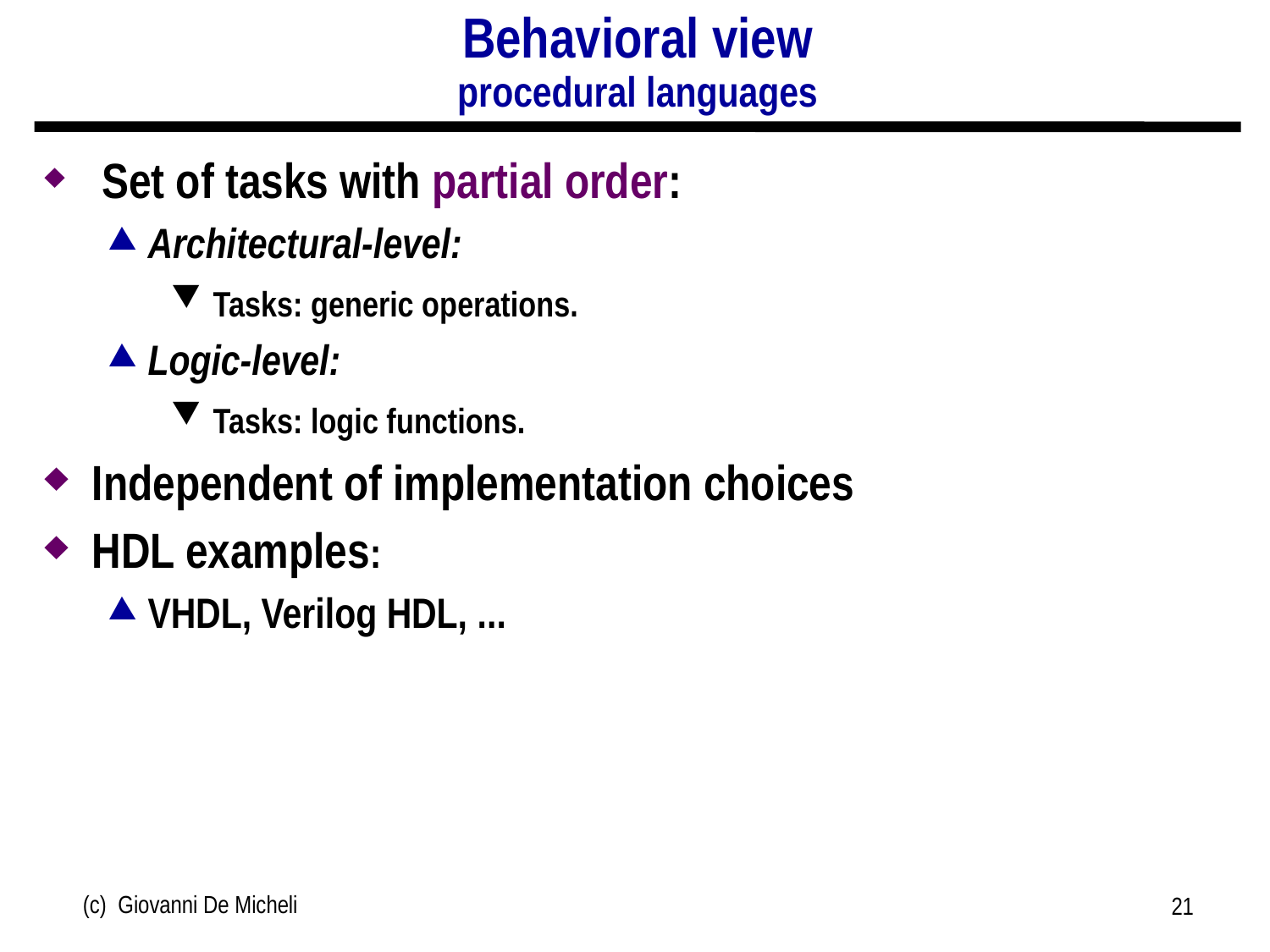

# Behavioral view procedural languages
 Set of tasks with partial order:
Architectural-level:
 Tasks: generic operations.
Logic-level:
 Tasks: logic functions.
Independent of implementation choices
HDL examples:
VHDL, Verilog HDL, ...

(c)  Giovanni De Micheli
21